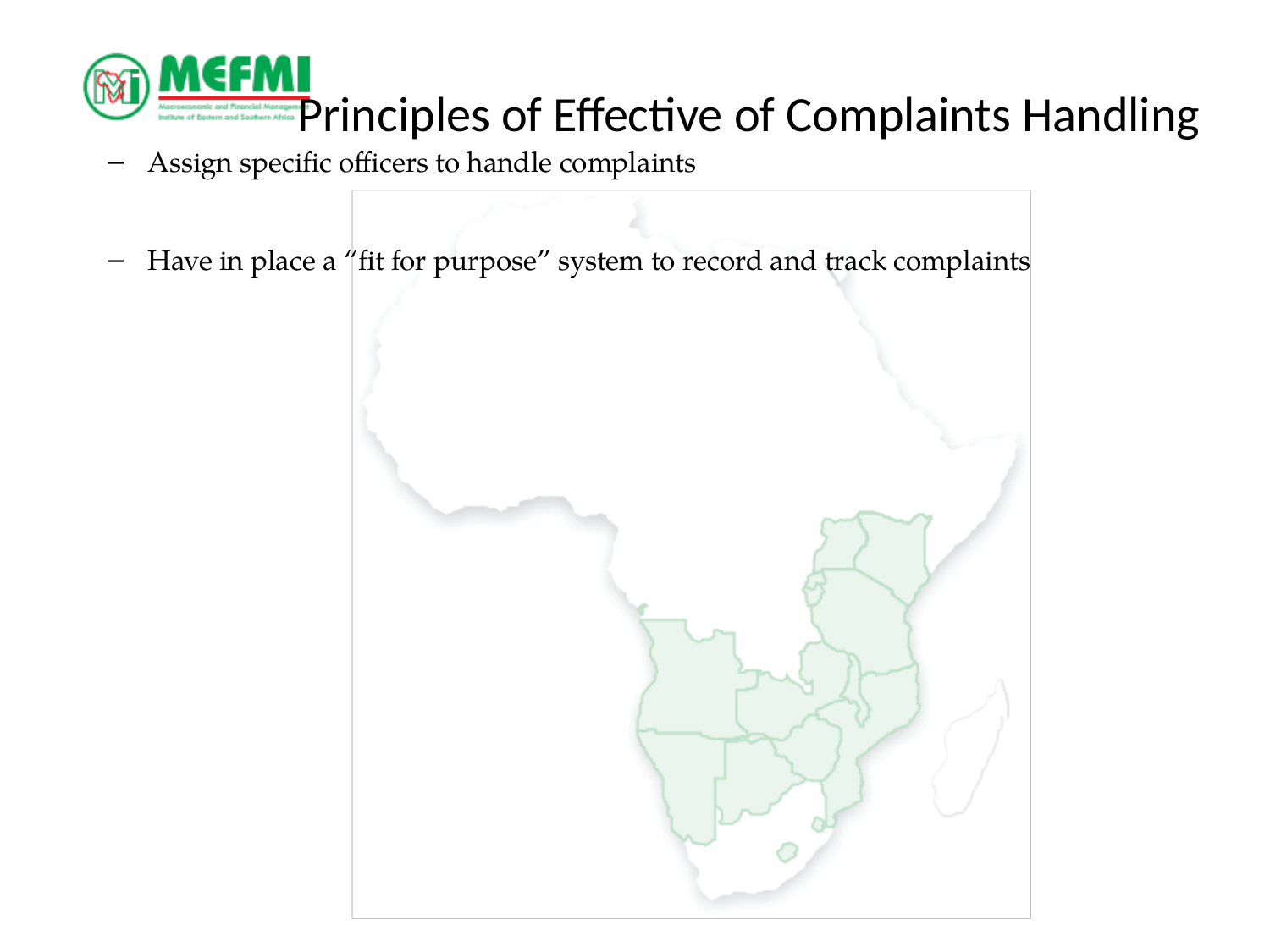

# Principles of Effective of Complaints Handling
Assign specific officers to handle complaints

Have in place a “fit for purpose” system to record and track complaints